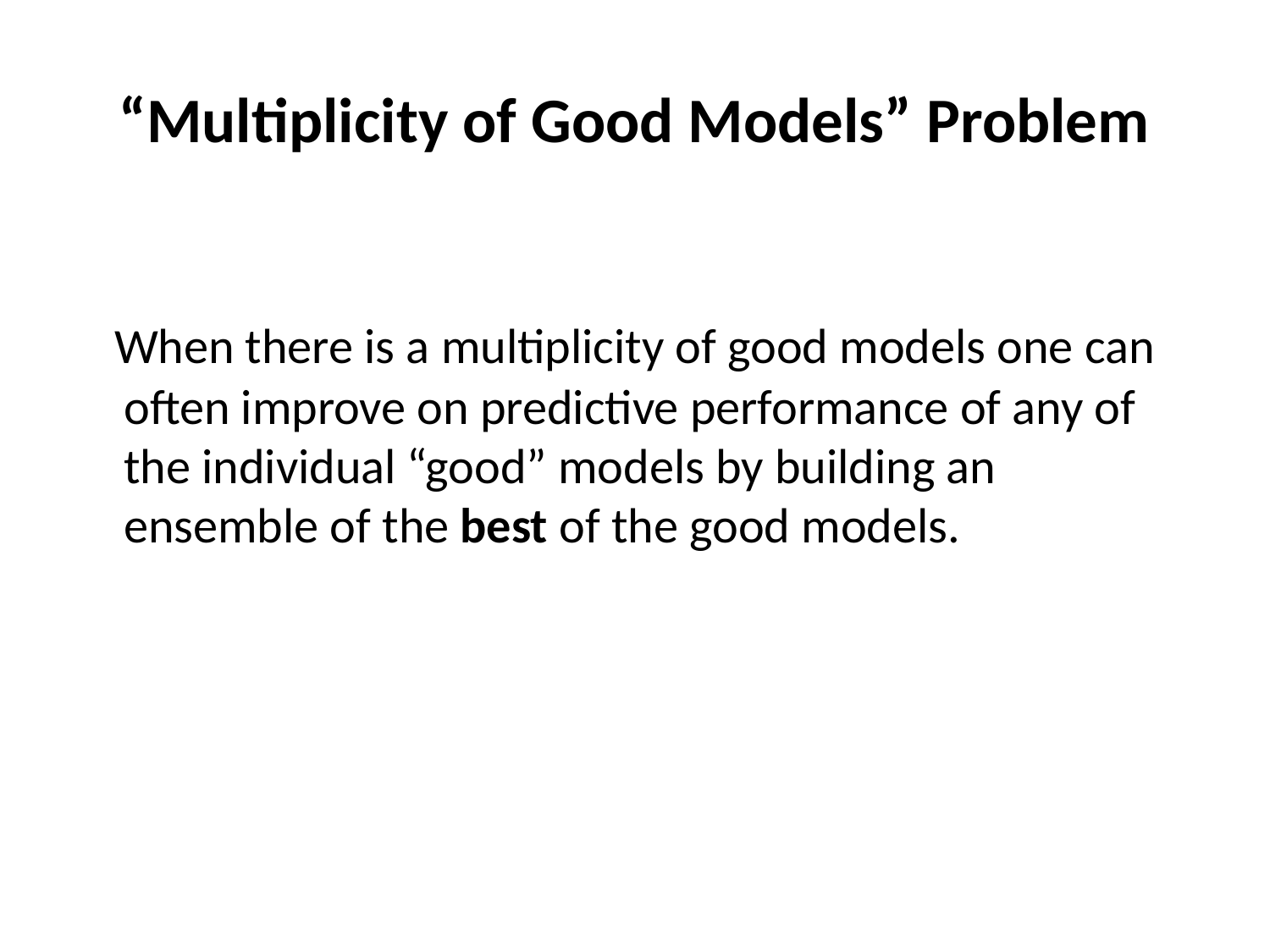

# “Multiplicity of Good Models” Problem

   When there is a multiplicity of good models one can often improve on predictive performance of any of the individual “good” models by building an ensemble of the best of the good models.